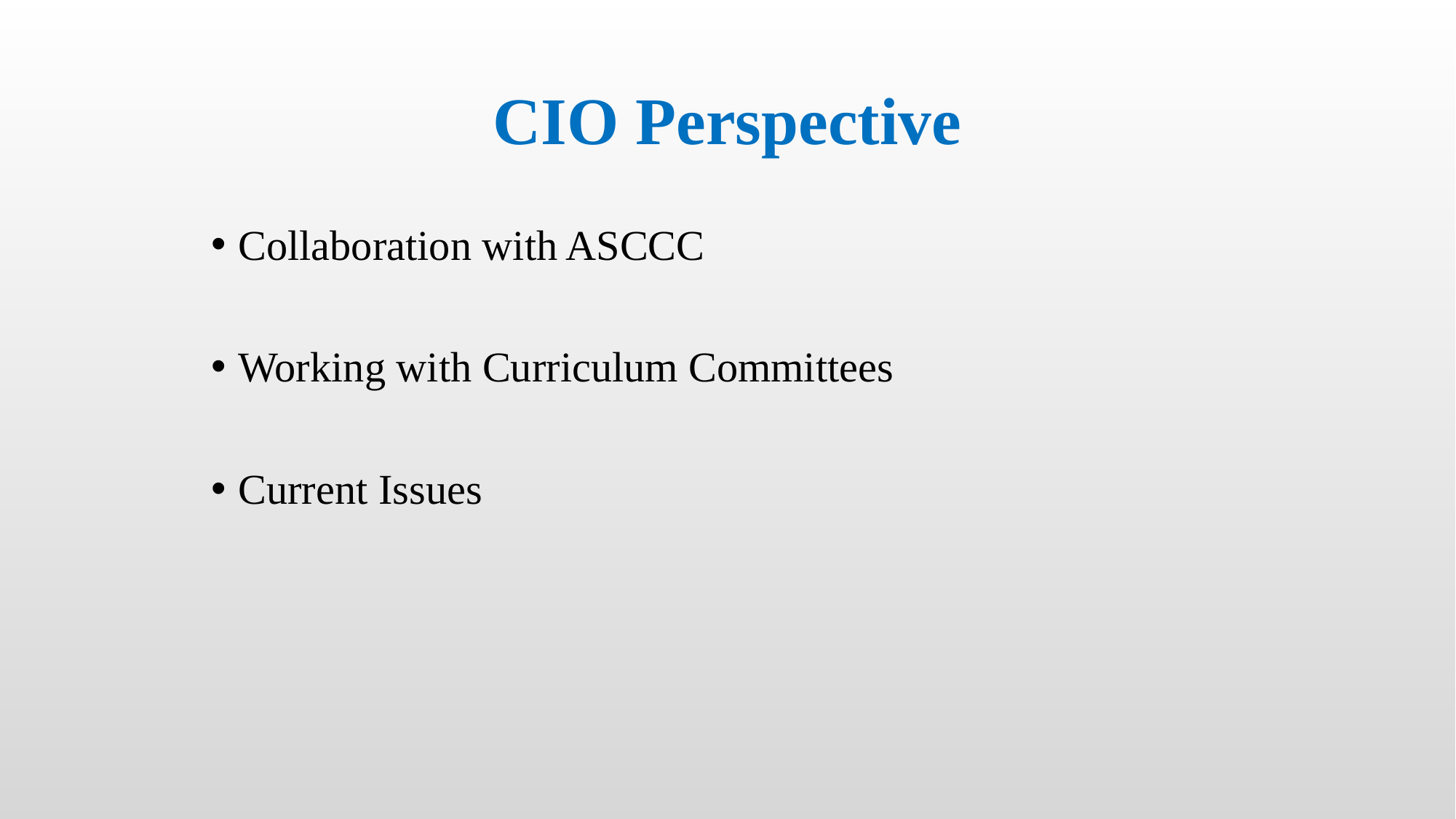

# CIO Perspective
Collaboration with ASCCC

Working with Curriculum Committees

Current Issues